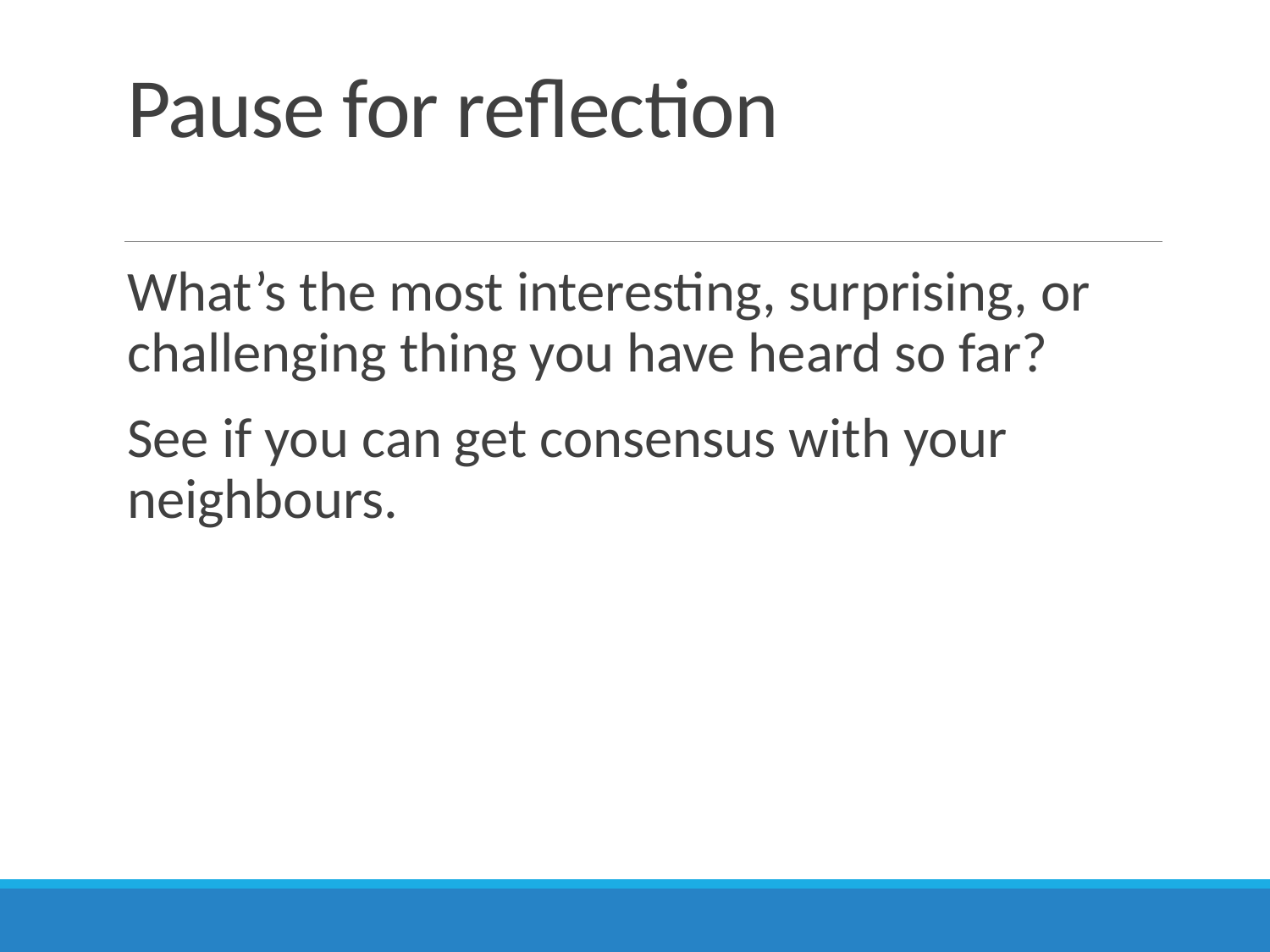

# Pause for reflection
What’s the most interesting, surprising, or challenging thing you have heard so far?
See if you can get consensus with your neighbours.